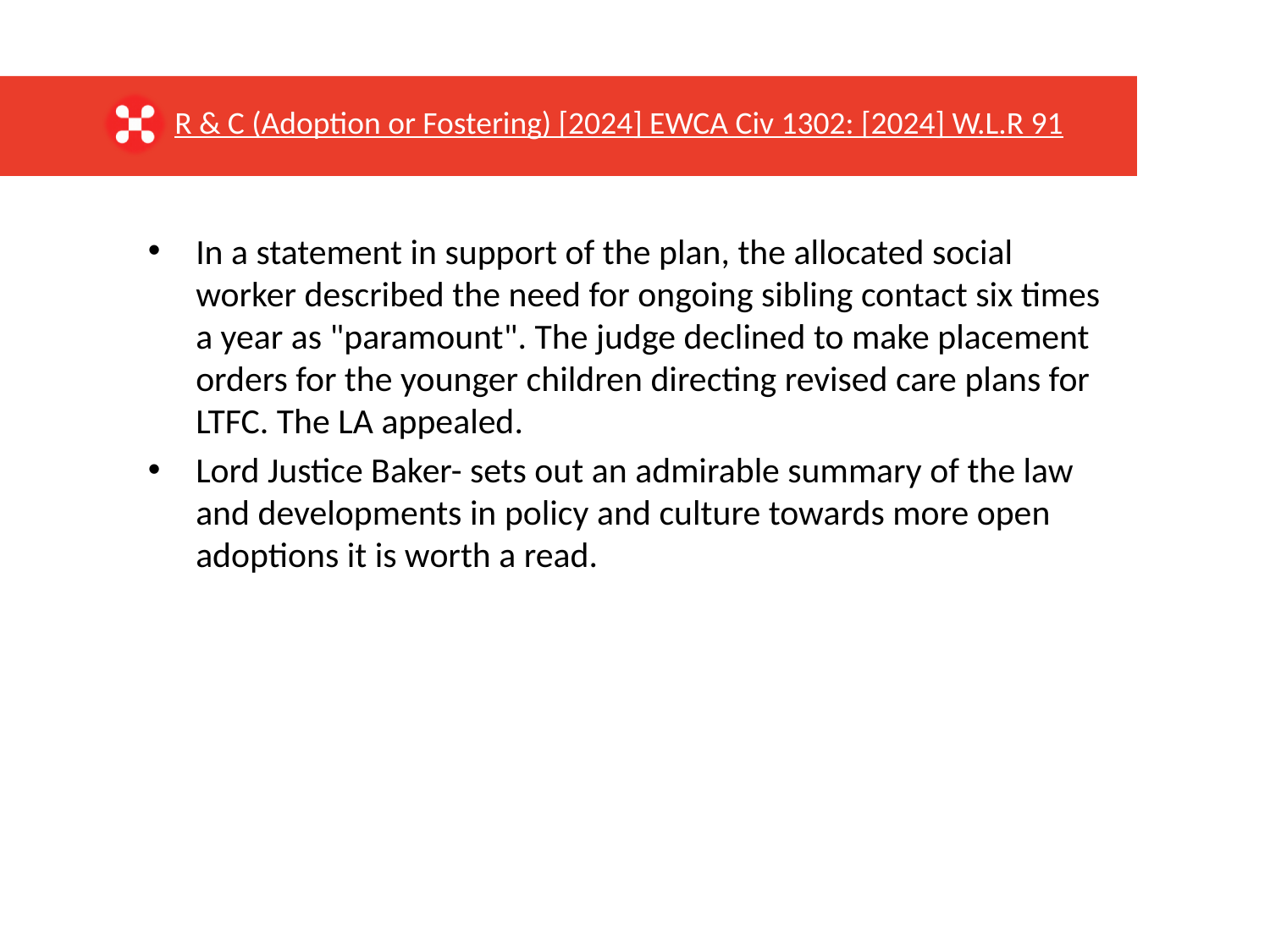

R & C (Adoption or Fostering) [2024] EWCA Civ 1302: [2024] W.L.R 91

In a statement in support of the plan, the allocated social worker described the need for ongoing sibling contact six times a year as "paramount". The judge declined to make placement orders for the younger children directing revised care plans for LTFC. The LA appealed.
Lord Justice Baker- sets out an admirable summary of the law and developments in policy and culture towards more open adoptions it is worth a read.